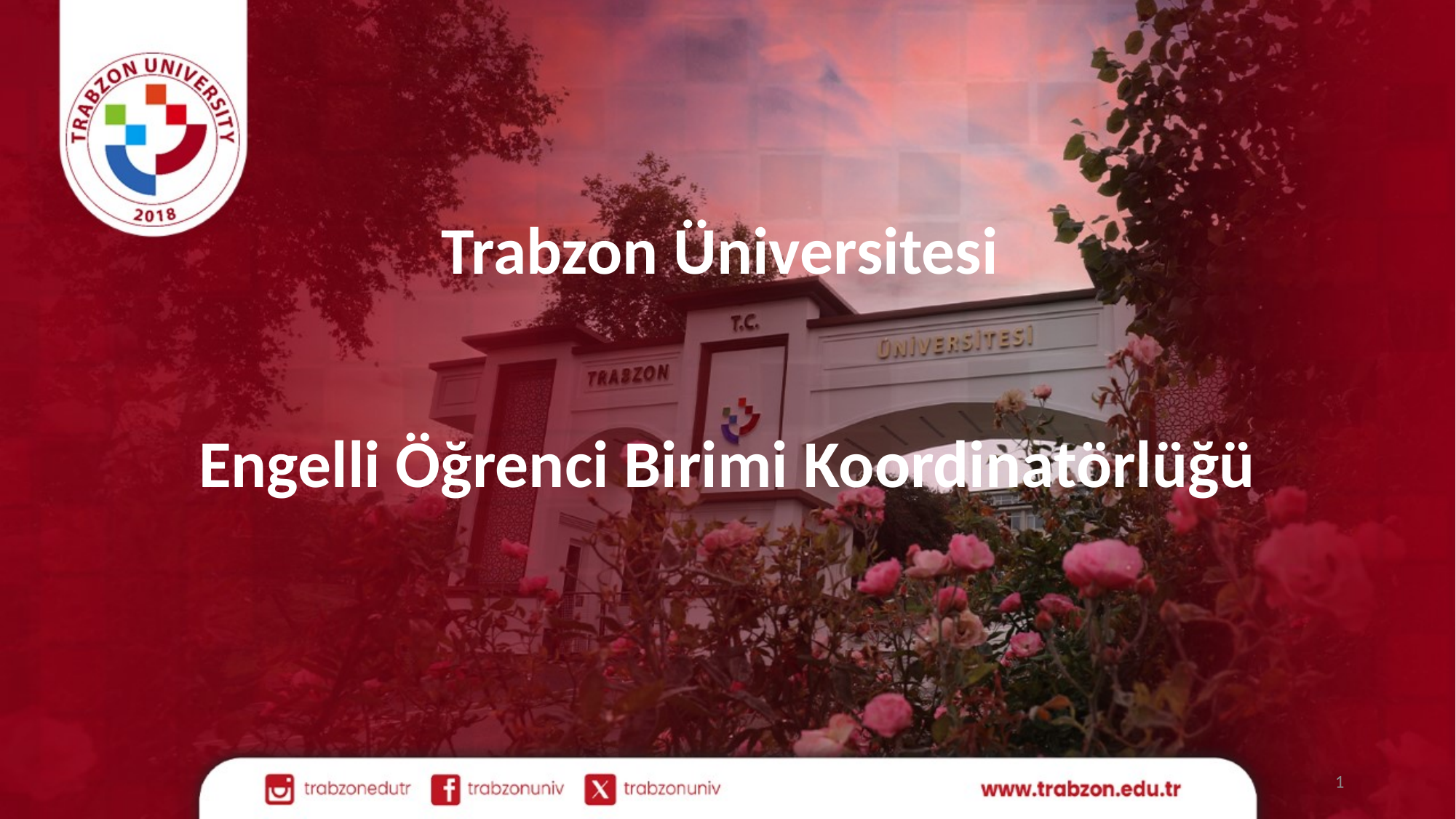

Trabzon Üniversitesi

Engelli Öğrenci Birimi Koordinatörlüğü
1